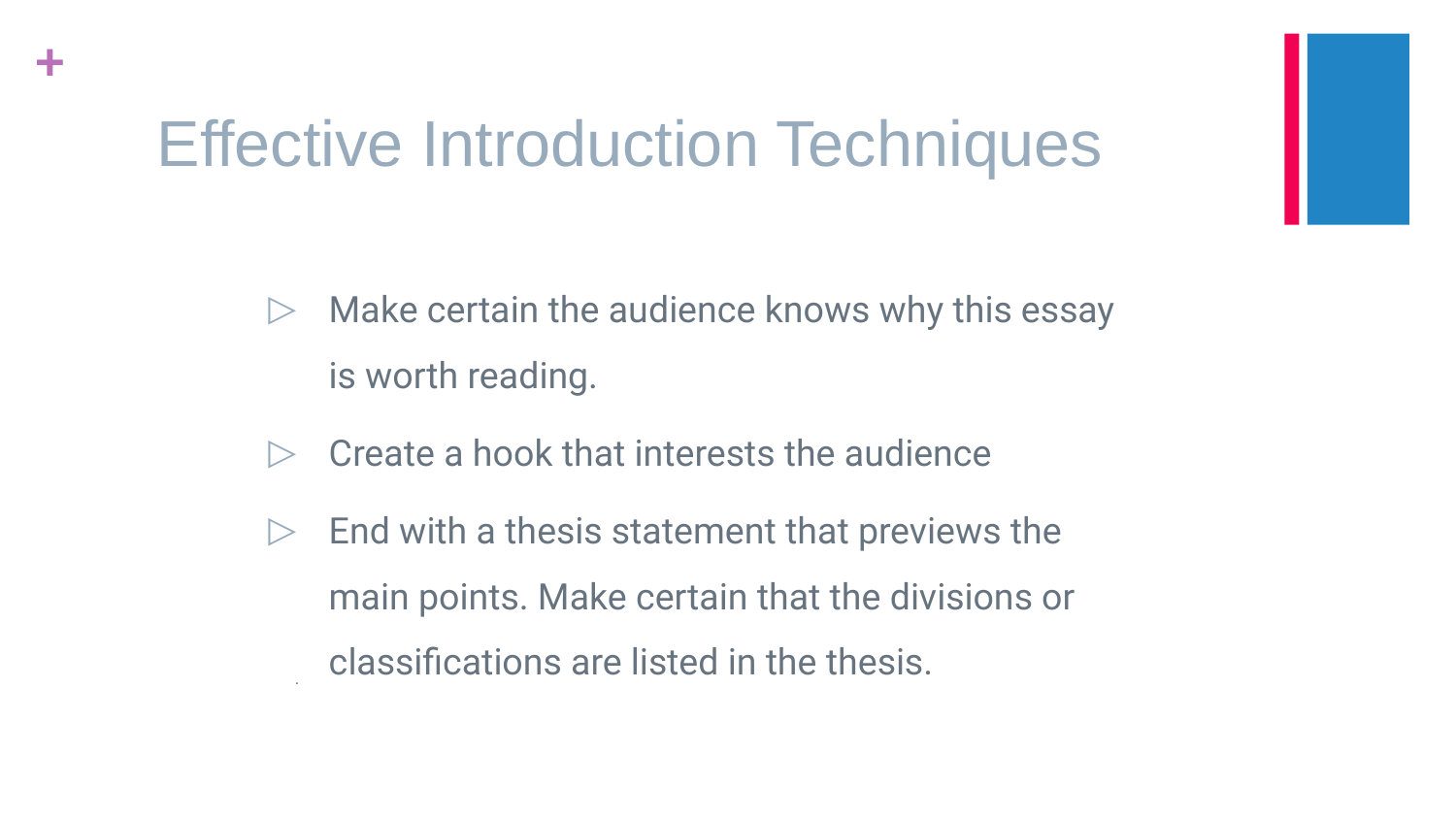

# Effective Introduction Techniques
Make certain the audience knows why this essay is worth reading.
Create a hook that interests the audience
End with a thesis statement that previews the main points. Make certain that the divisions or classifications are listed in the thesis.

.